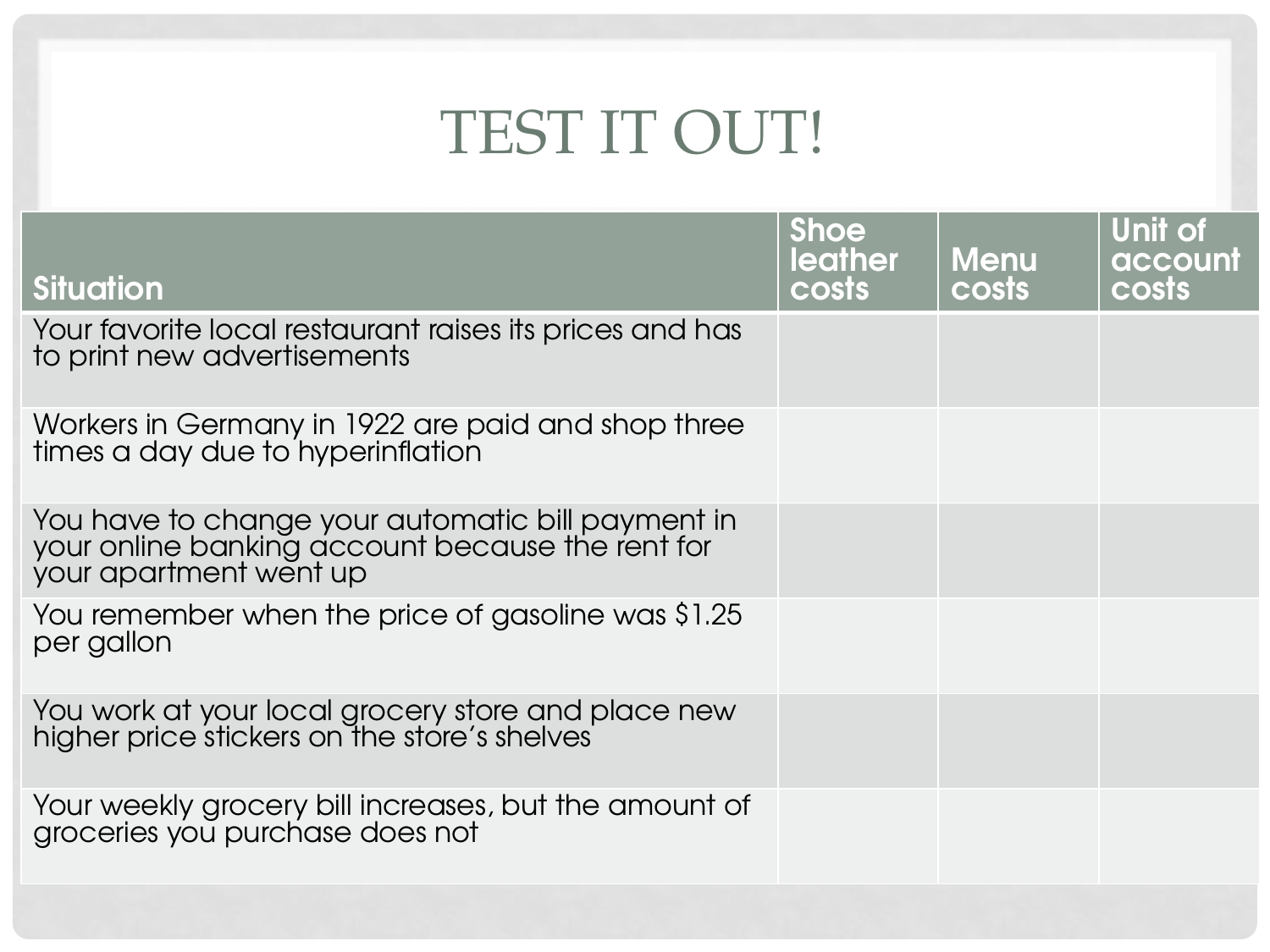

# Test it out!
| Situation | Shoe leather costs | Menu costs | Unit of account costs |
| --- | --- | --- | --- |
| Your favorite local restaurant raises its prices and has to print new advertisements |  |  |  |
| Workers in Germany in 1922 are paid and shop three times a day due to hyperinflation |  |  |  |
| You have to change your automatic bill payment in your online banking account because the rent for your apartment went up |  |  |  |
| You remember when the price of gasoline was $1.25 per gallon |  |  |  |
| You work at your local grocery store and place new higher price stickers on the store’s shelves |  |  |  |
| Your weekly grocery bill increases, but the amount of groceries you purchase does not |  |  |  |